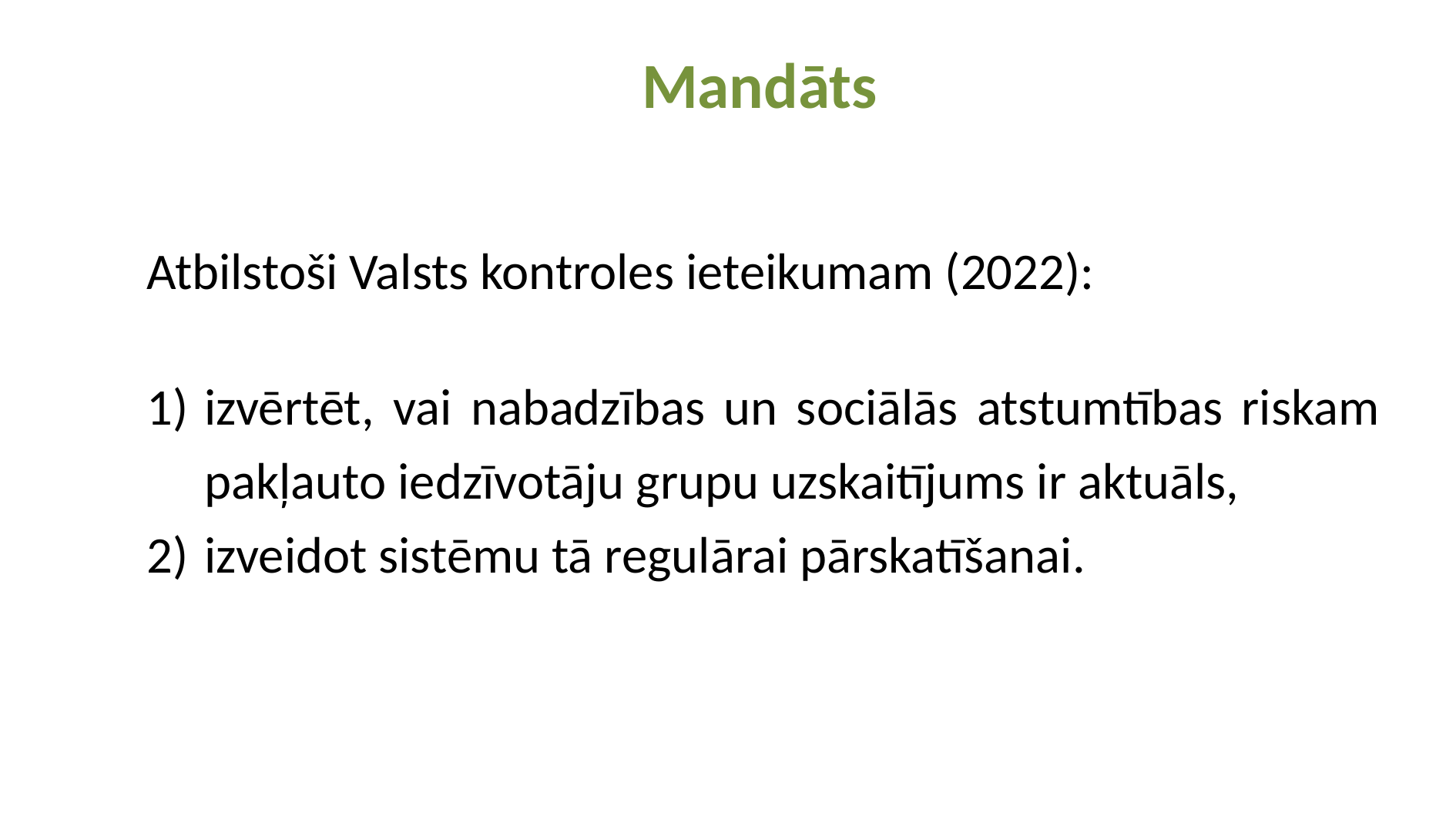

# Mandāts
Atbilstoši Valsts kontroles ieteikumam (2022):

izvērtēt, vai nabadzības un sociālās atstumtības riskam pakļauto iedzīvotāju grupu uzskaitījums ir aktuāls,
izveidot sistēmu tā regulārai pārskatīšanai.